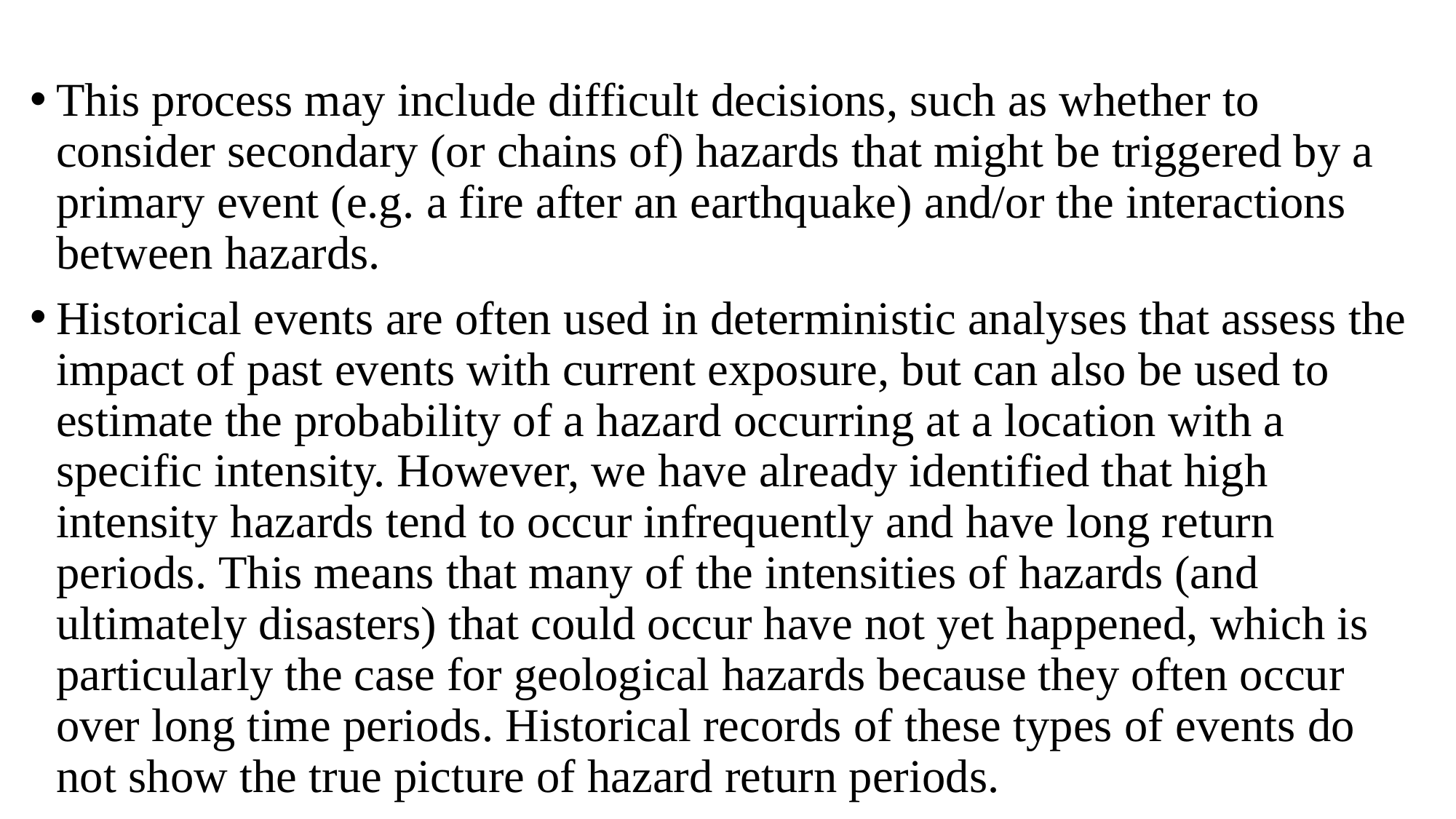

This process may include difficult decisions, such as whether to consider secondary (or chains of) hazards that might be triggered by a primary event (e.g. a fire after an earthquake) and/or the interactions between hazards.
Historical events are often used in deterministic analyses that assess the impact of past events with current exposure, but can also be used to estimate the probability of a hazard occurring at a location with a specific intensity. However, we have already identified that high intensity hazards tend to occur infrequently and have long return periods. This means that many of the intensities of hazards (and ultimately disasters) that could occur have not yet happened, which is particularly the case for geological hazards because they often occur over long time periods. Historical records of these types of events do not show the true picture of hazard return periods.